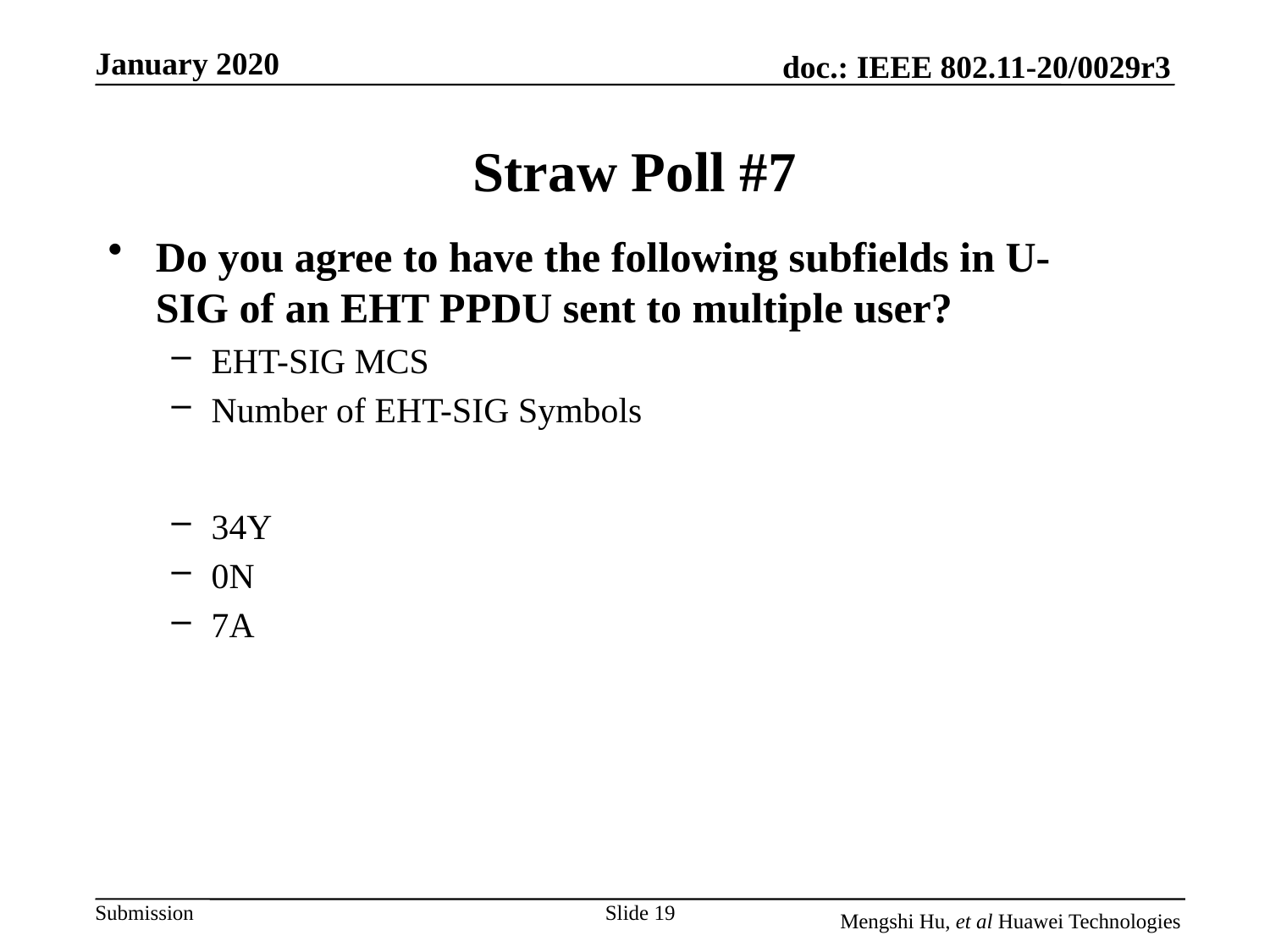

# Straw Poll #7
Do you agree to have the following subfields in U-SIG of an EHT PPDU sent to multiple user?
EHT-SIG MCS
Number of EHT-SIG Symbols

34Y
0N
7A
Slide 19